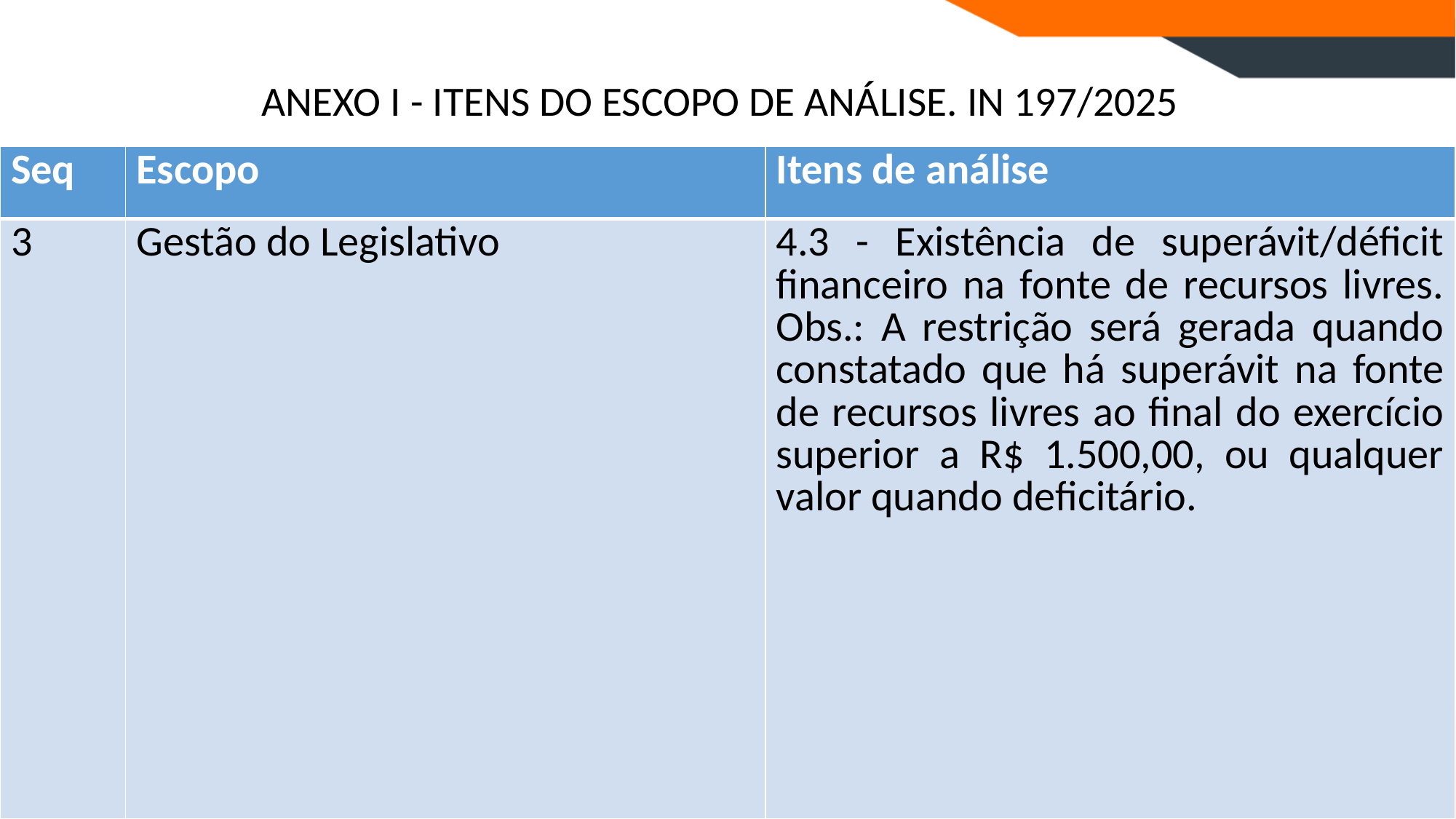

# ANEXO I - ITENS DO ESCOPO DE ANÁLISE. IN 197/2025
| Seq | Escopo | Itens de análise |
| --- | --- | --- |
| 3 | Gestão do Legislativo | 4.3 - Existência de superávit/déficit financeiro na fonte de recursos livres. Obs.: A restrição será gerada quando constatado que há superávit na fonte de recursos livres ao final do exercício superior a R$ 1.500,00, ou qualquer valor quando deficitário. |